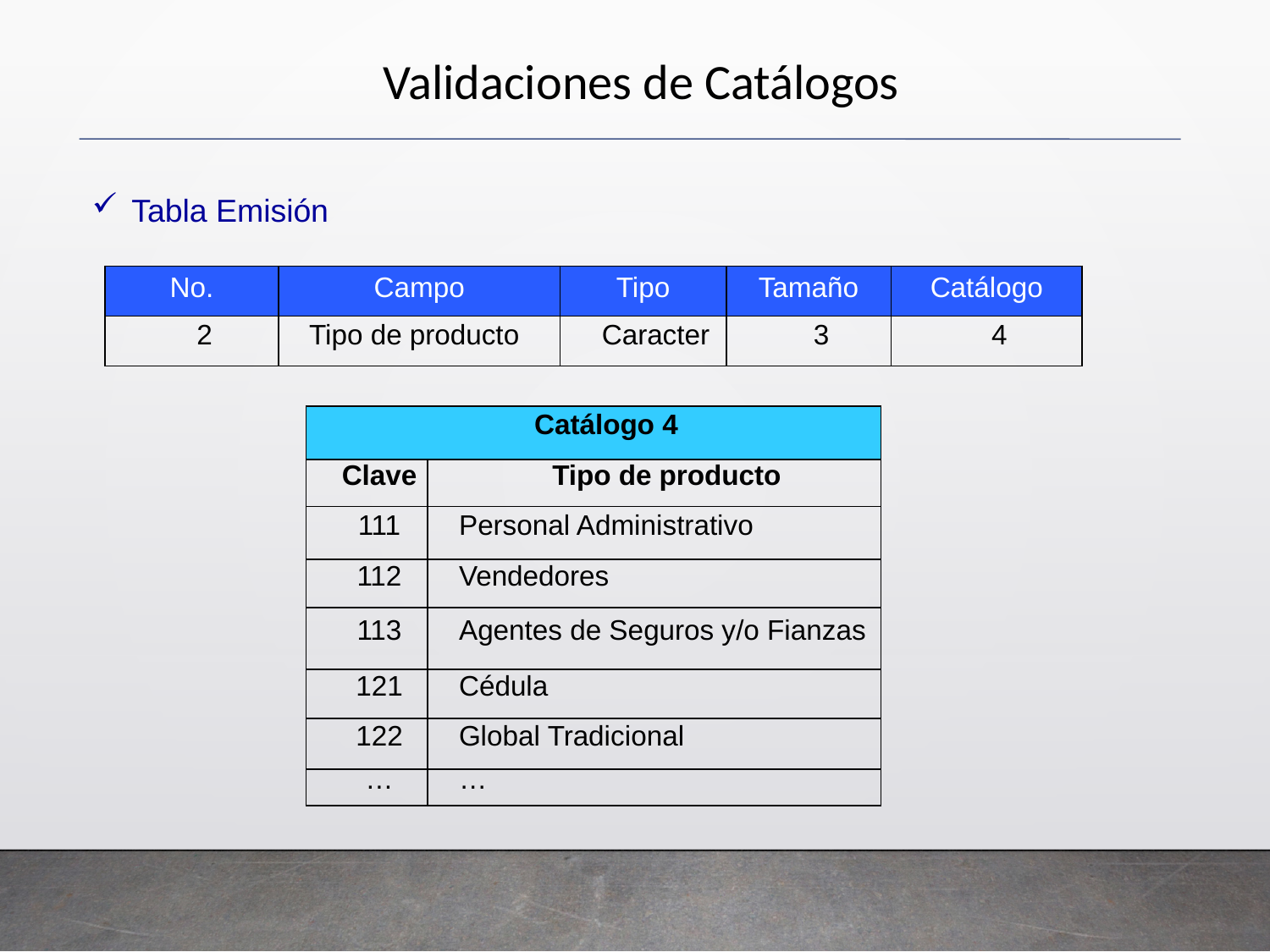

Validaciones de Catálogos
Tabla Emisión
| No. | Campo | Tipo | Tamaño | Catálogo |
| --- | --- | --- | --- | --- |
| 2 | Tipo de producto | Caracter | 3 | 4 |
| Catálogo 4 |  |
| --- | --- |
| Clave | Tipo de producto |
| 111 | Personal Administrativo |
| 112 | Vendedores |
| 113 | Agentes de Seguros y/o Fianzas |
| 121 | Cédula |
| 122 | Global Tradicional |
| … | … |